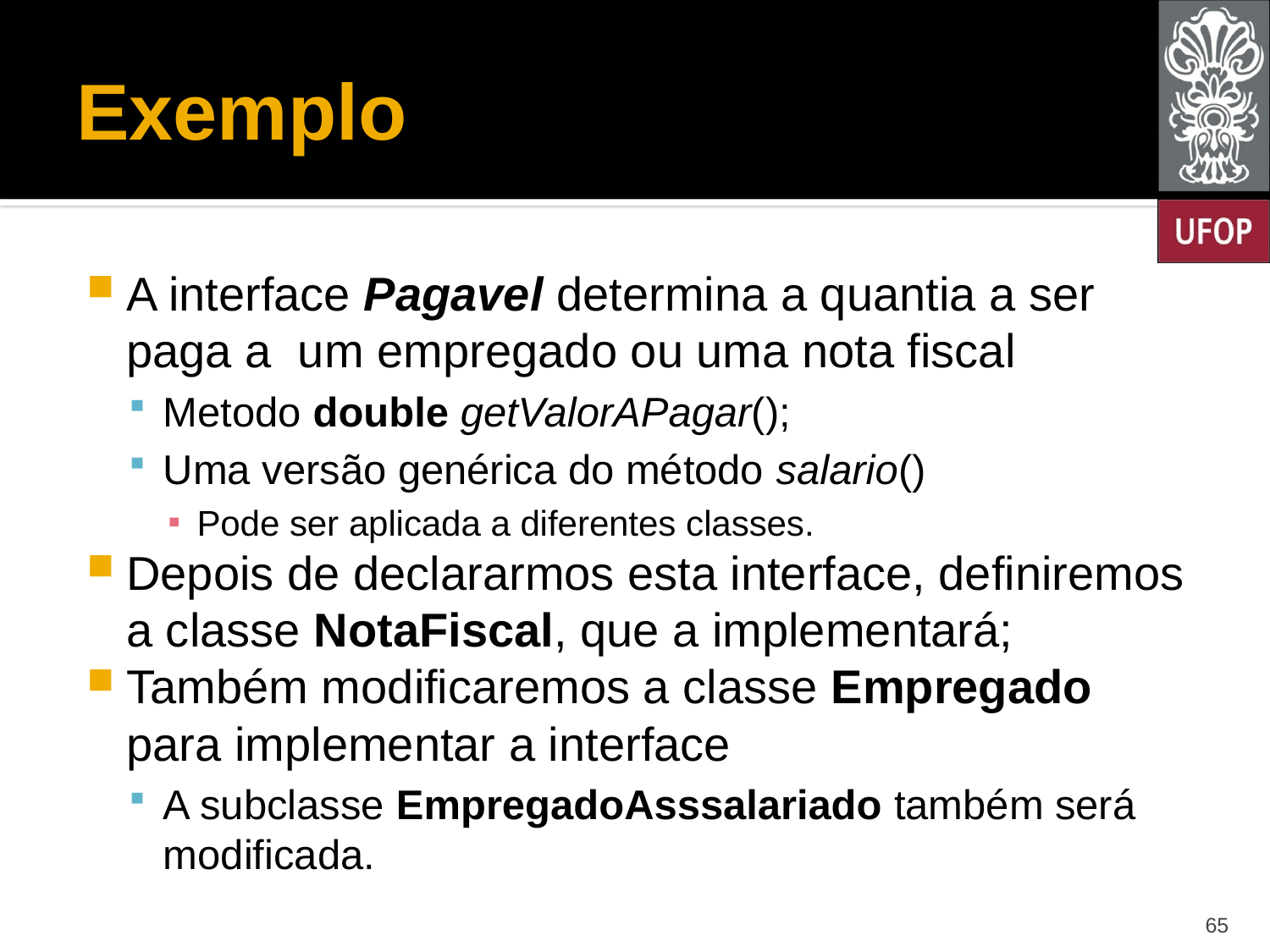

# Exemplo
A interface Pagavel determina a quantia a ser paga a  um empregado ou uma nota fiscal
Metodo double getValorAPagar();
Uma versão genérica do método salario()
Pode ser aplicada a diferentes classes.
Depois de declararmos esta interface, definiremos a classe NotaFiscal, que a implementará;
Também modificaremos a classe Empregado para implementar a interface
A subclasse EmpregadoAsssalariado também será modificada.
65